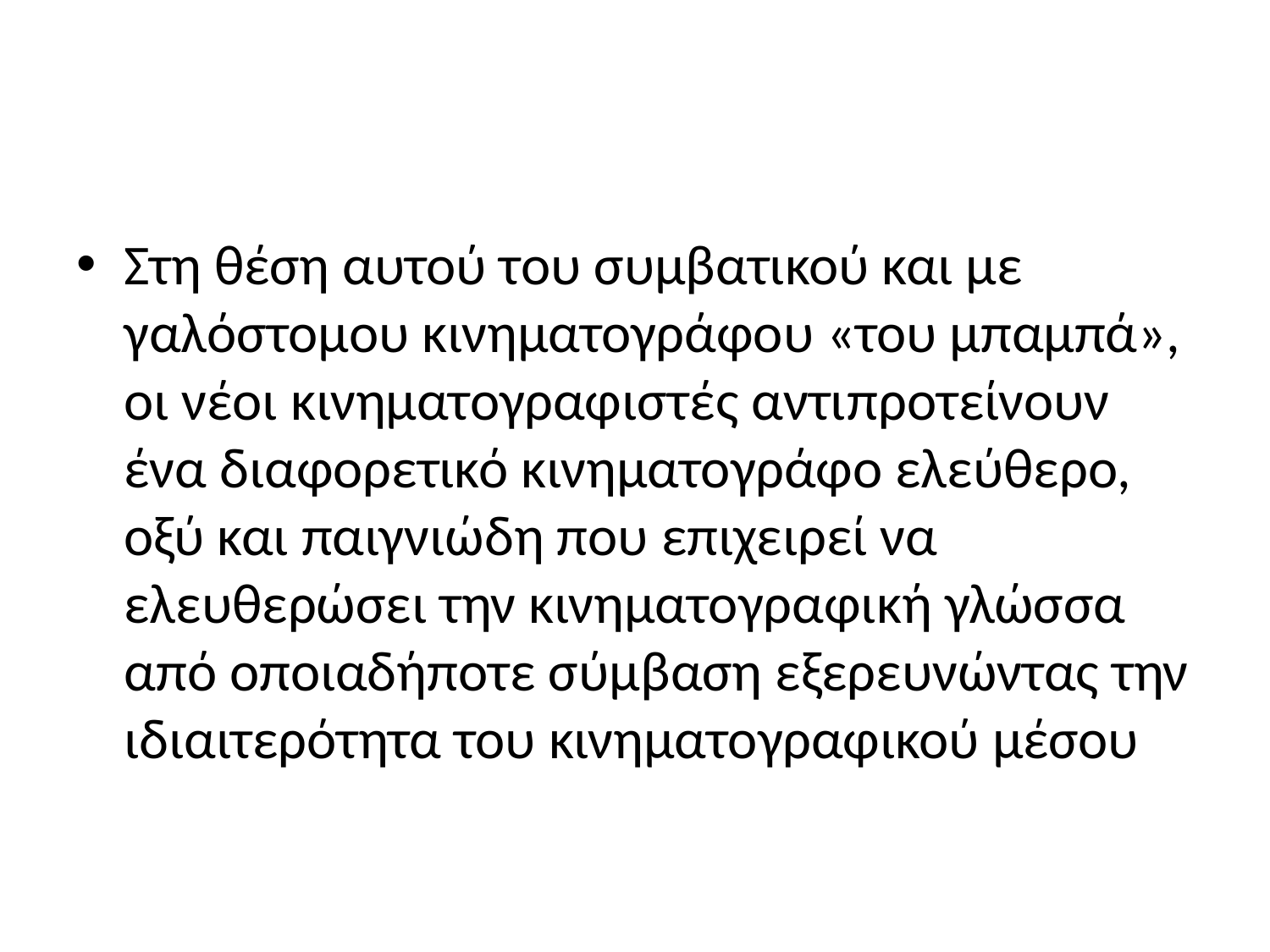

#
Στη θέση αυτού του συμβατικού και με­γαλόστομου κινηματογράφου «του μπαμπά», οι νέοι κινηματογραφιστές αντι­προτείνουν ένα διαφορετικό κινηματο­γράφο ελεύθερο, οξύ και παιγνιώδη που επιχειρεί να ελευθερώσει την κινηματο­γραφική γλώσσα από οποιαδήποτε σύμ­βαση εξερευνώντας την ιδιαιτερότητα του κινηματογραφικού μέσου